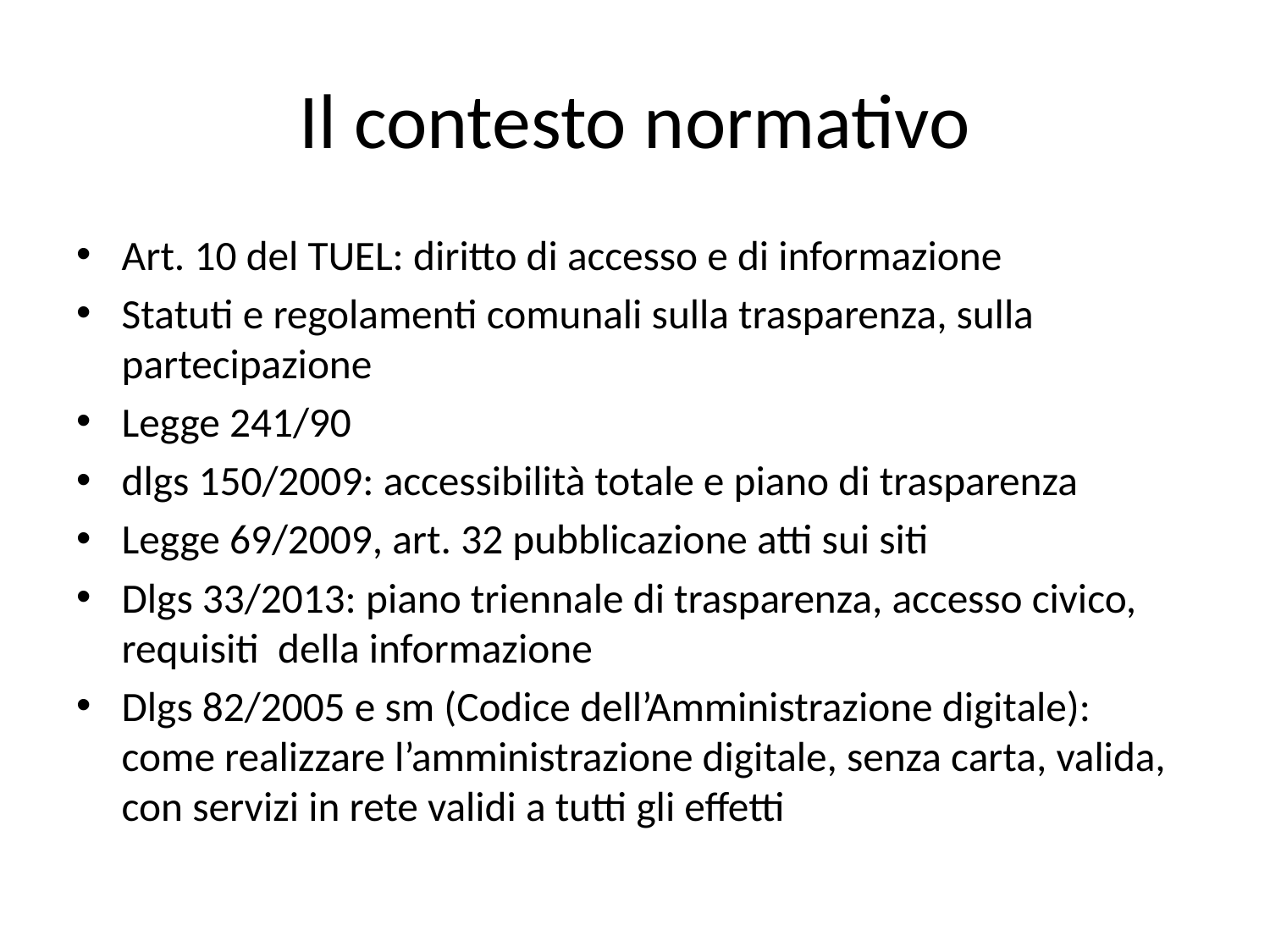

# Il contesto normativo
Art. 10 del TUEL: diritto di accesso e di informazione
Statuti e regolamenti comunali sulla trasparenza, sulla partecipazione
Legge 241/90
dlgs 150/2009: accessibilità totale e piano di trasparenza
Legge 69/2009, art. 32 pubblicazione atti sui siti
Dlgs 33/2013: piano triennale di trasparenza, accesso civico, requisiti  della informazione
Dlgs 82/2005 e sm (Codice dell’Amministrazione digitale): come realizzare l’amministrazione digitale, senza carta, valida, con servizi in rete validi a tutti gli effetti